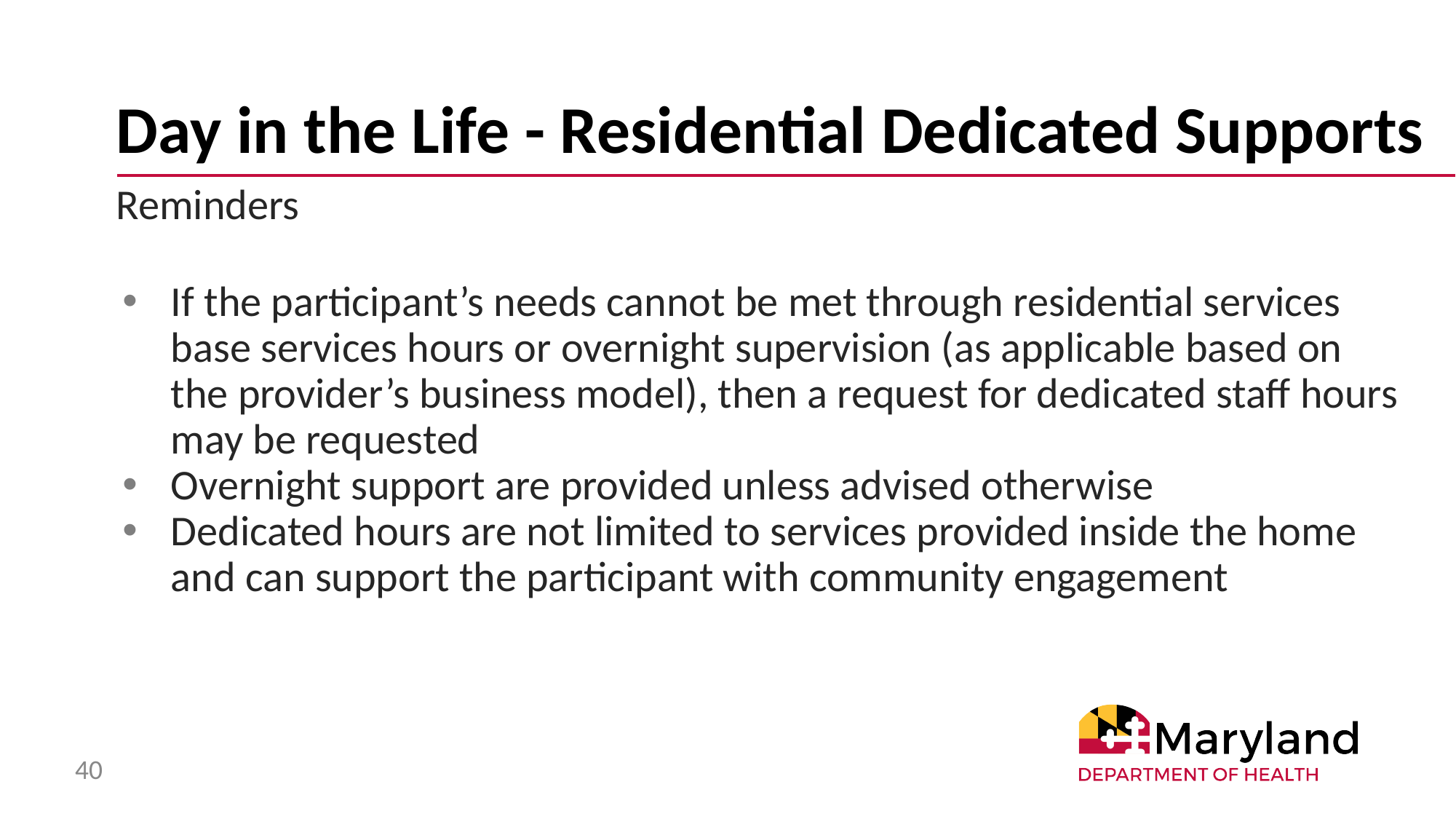

# Day in the Life - Residential Dedicated Supports
Reminders
If the participant’s needs cannot be met through residential services base services hours or overnight supervision (as applicable based on the provider’s business model), then a request for dedicated staff hours may be requested
Overnight support are provided unless advised otherwise
Dedicated hours are not limited to services provided inside the home and can support the participant with community engagement

40